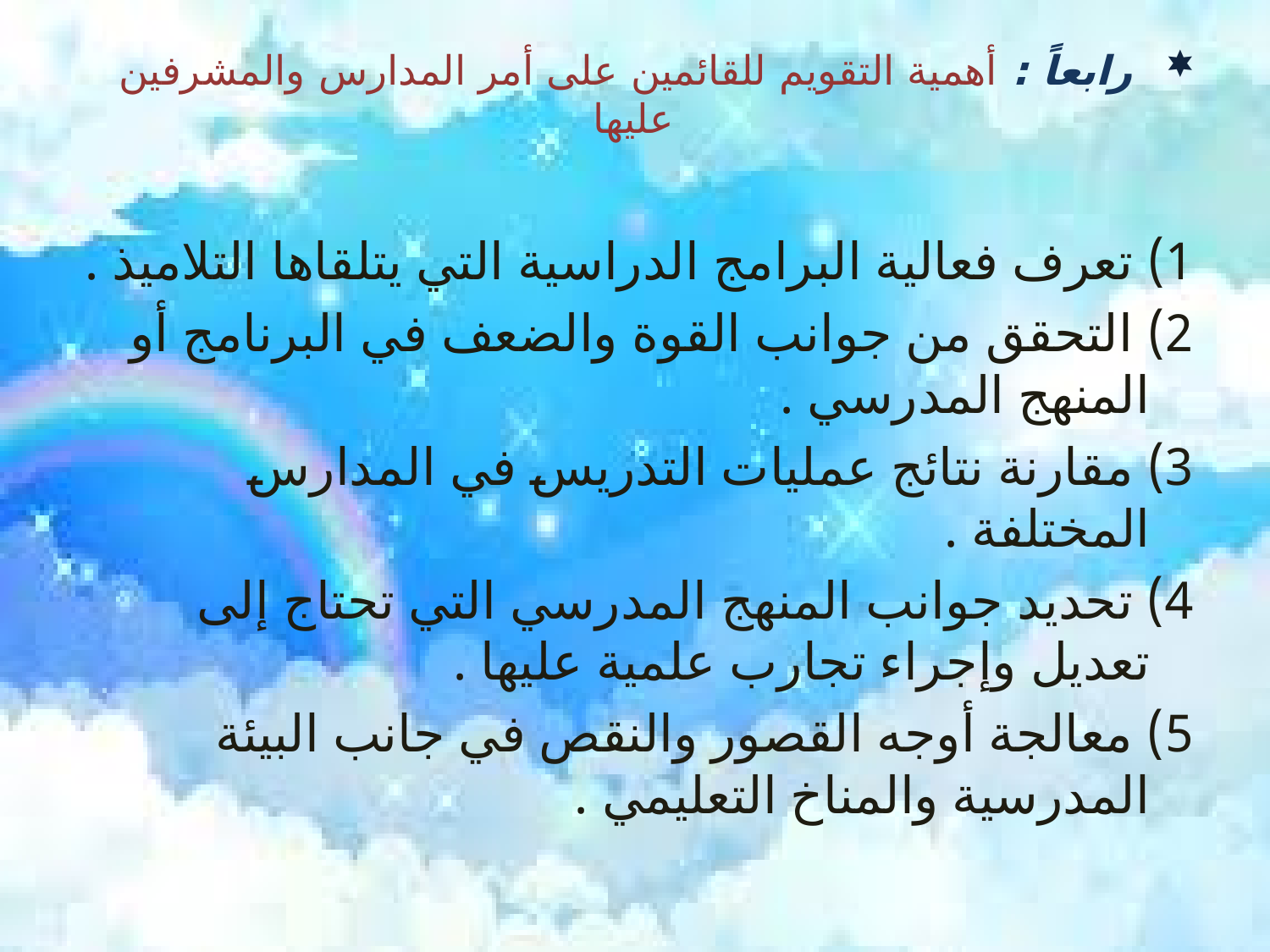

# رابعاً : أهمية التقويم للقائمين على أمر المدارس والمشرفين عليها
1) تعرف فعالية البرامج الدراسية التي يتلقاها التلاميذ .
2) التحقق من جوانب القوة والضعف في البرنامج أو المنهج المدرسي .
3) مقارنة نتائج عمليات التدريس في المدارس المختلفة .
4) تحديد جوانب المنهج المدرسي التي تحتاج إلى تعديل وإجراء تجارب علمية عليها .
5) معالجة أوجه القصور والنقص في جانب البيئة المدرسية والمناخ التعليمي .